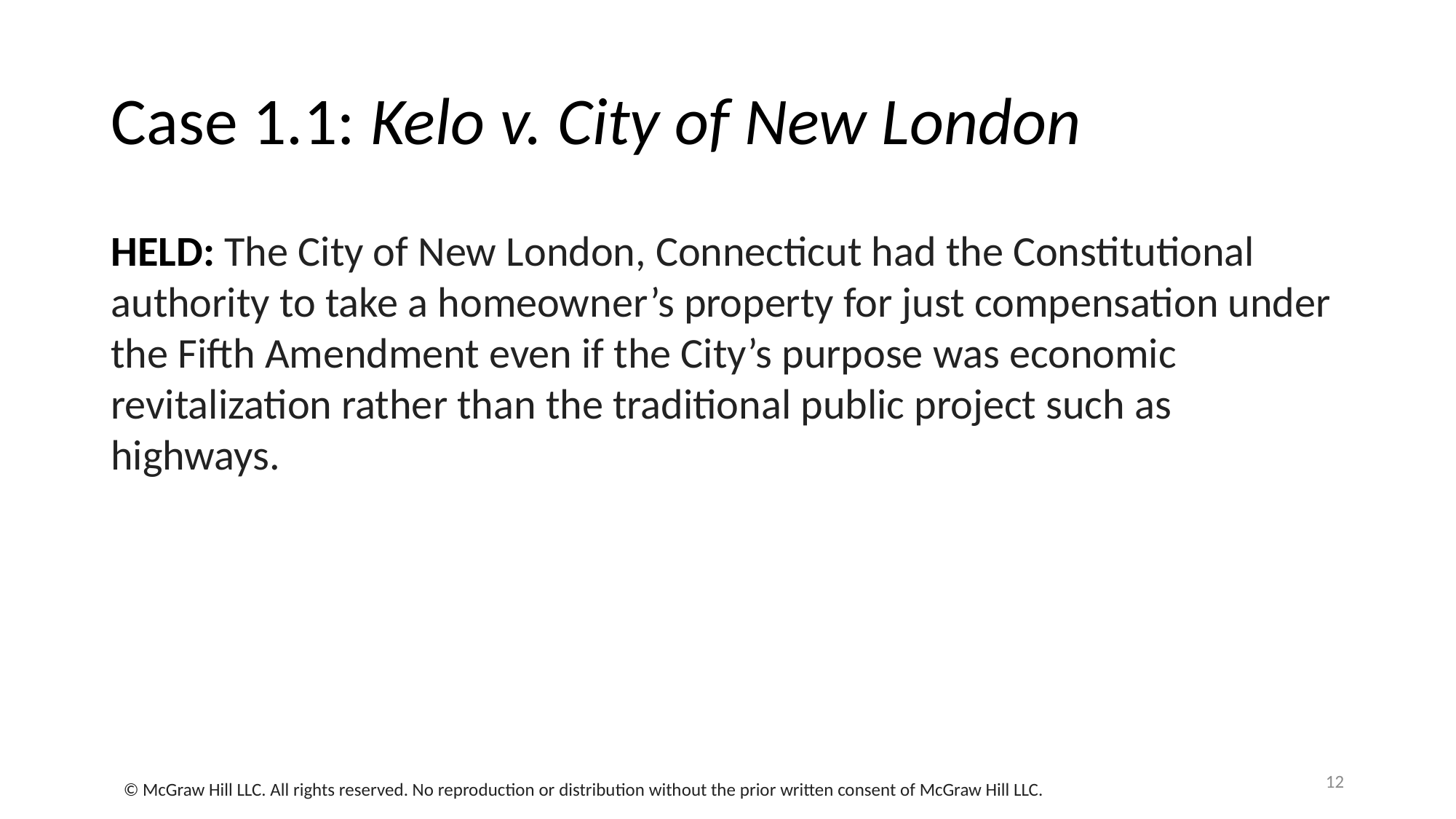

# Case 1.1: Kelo v. City of New London
HELD: The City of New London, Connecticut had the Constitutional authority to take a homeowner’s property for just compensation under the Fifth Amendment even if the City’s purpose was economic revitalization rather than the traditional public project such as highways.

12